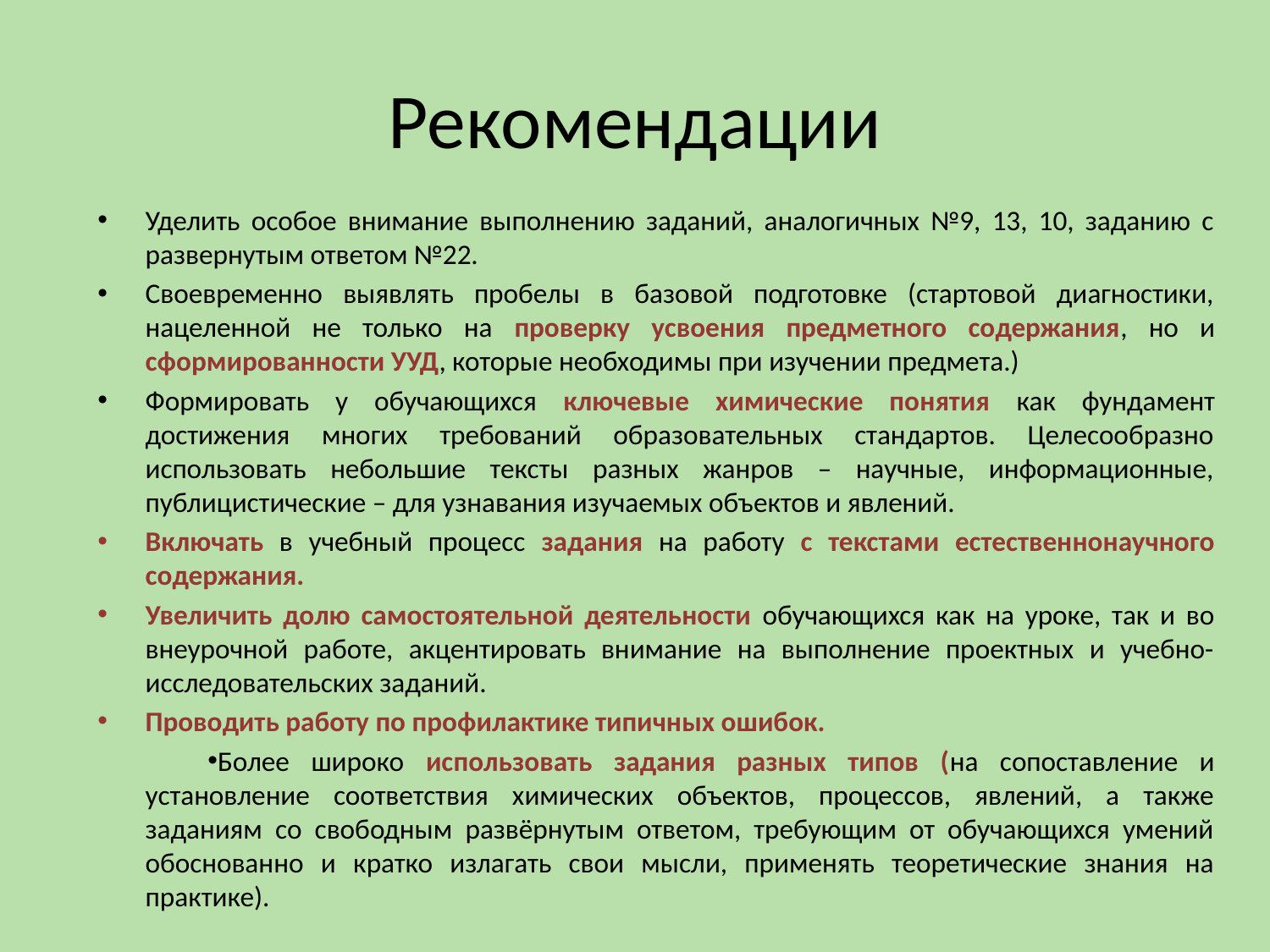

# Рекомендации
Уделить особое внимание выполнению заданий, аналогичных №9, 13, 10, заданию с развернутым ответом №22.
Своевременно выявлять пробелы в базовой подготовке (стартовой диагностики, нацеленной не только на проверку усвоения предметного содержания, но и сформированности УУД, которые необходимы при изучении предмета.)
Формировать у обучающихся ключевые химические понятия как фундамент достижения многих требований образовательных стандартов. Целесообразно использовать небольшие тексты разных жанров – научные, информационные, публицистические – для узнавания изучаемых объектов и явлений.
Включать в учебный процесс задания на работу с текстами естественнонаучного содержания.
Увеличить долю самостоятельной деятельности обучающихся как на уроке, так и во внеурочной работе, акцентировать внимание на выполнение проектных и учебно-исследовательских заданий.
Проводить работу по профилактике типичных ошибок.
Более широко использовать задания разных типов (на сопоставление и установление соответствия химических объектов, процессов, явлений, а также заданиям со свободным развёрнутым ответом, требующим от обучающихся умений обоснованно и кратко излагать свои мысли, применять теоретические знания на практике).